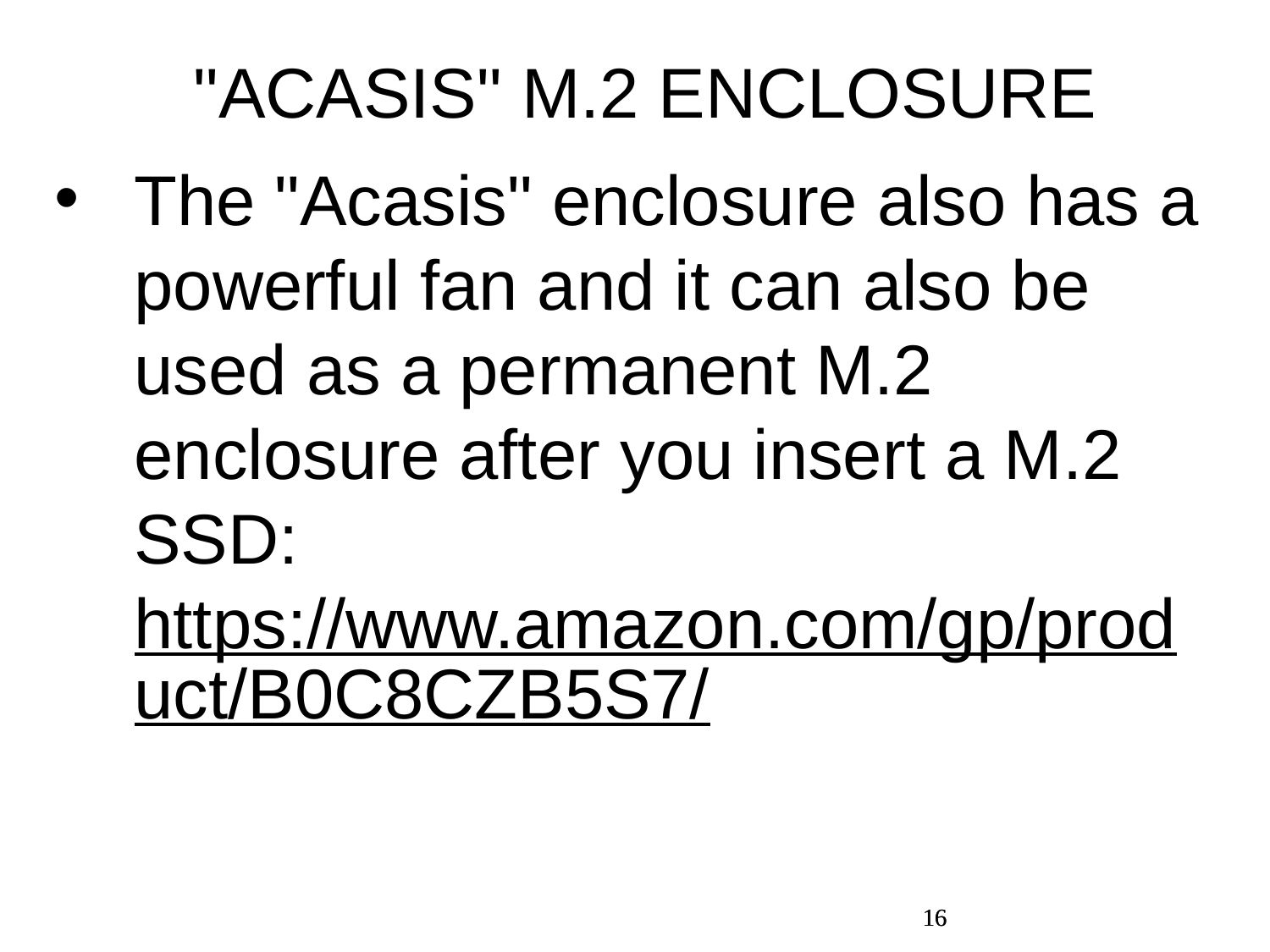

"ACASIS" M.2 ENCLOSURE
The "Acasis" enclosure also has a powerful fan and it can also be used as a permanent M.2 enclosure after you insert a M.2 SSD: https://www.amazon.com/gp/product/B0C8CZB5S7/

16
16